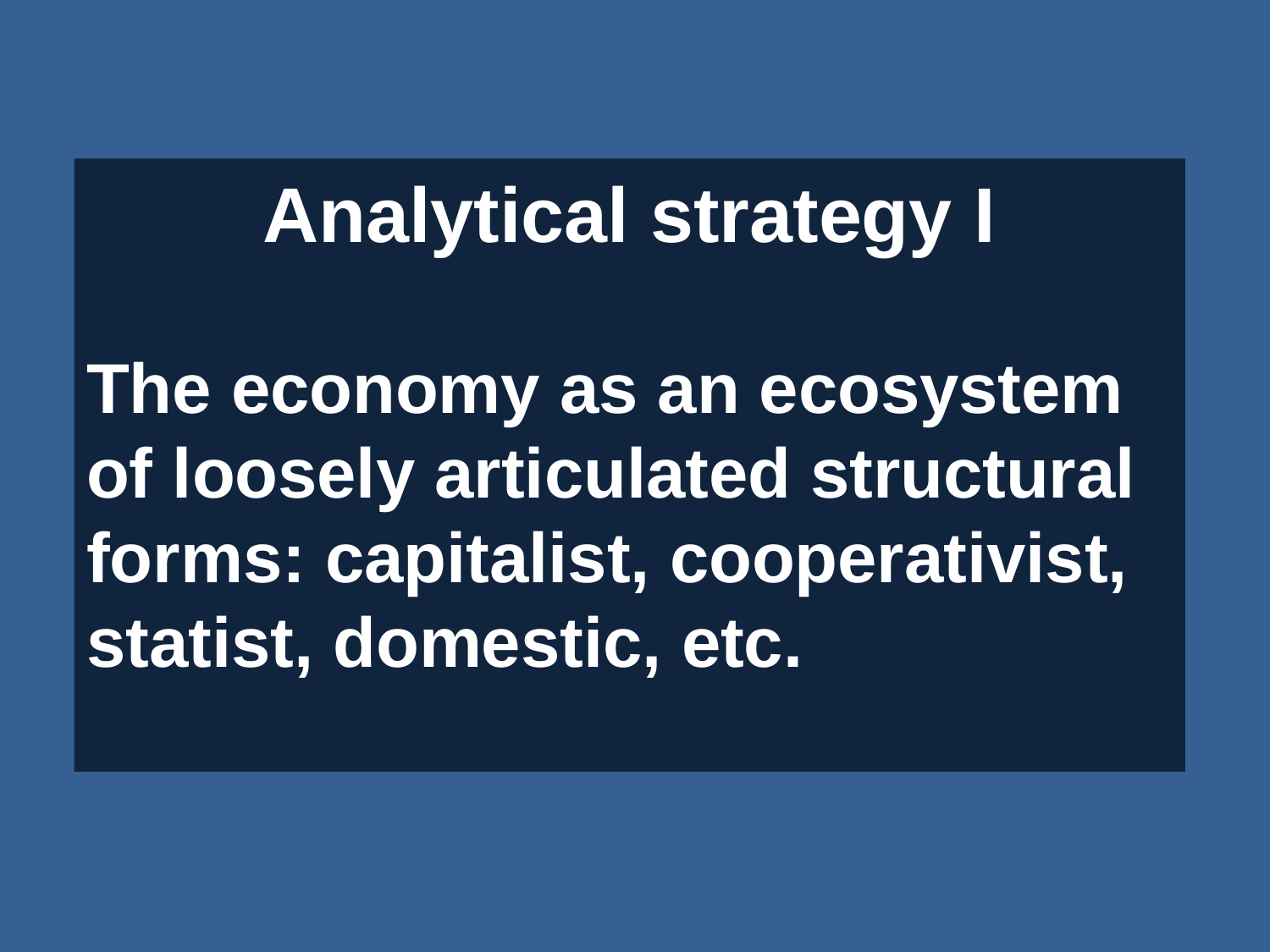

Analytical strategy I

The economy as an ecosystem of loosely articulated structural forms: capitalist, cooperativist, statist, domestic, etc.